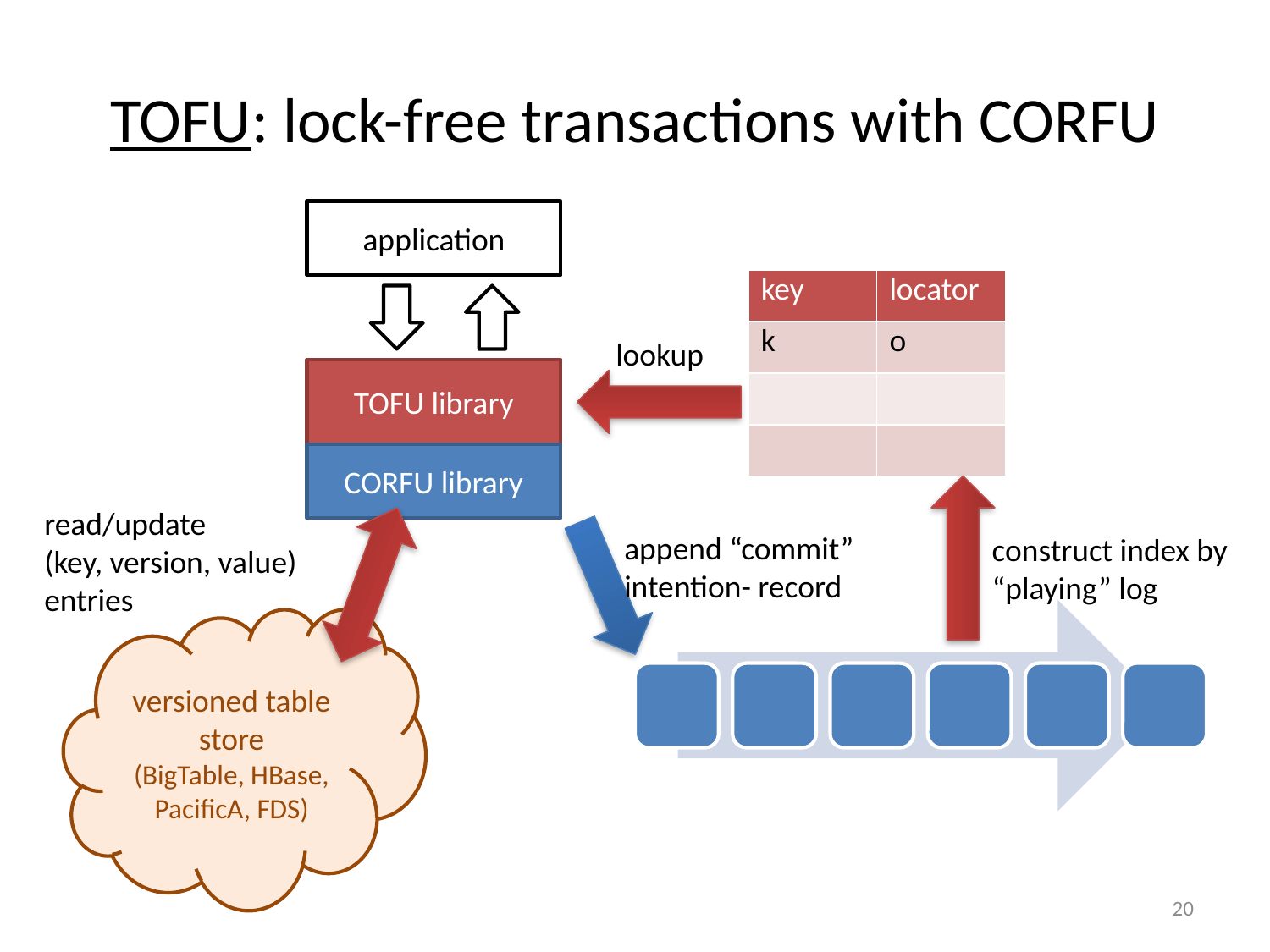

# TOFU: lock-free transactions with CORFU

application
| key | locator |
| --- | --- |
| k | o |
|  |  |
|  |  |

lookup
TOFU library

CORFU library
read/update
(key, version, value) entries

append “commit” intention- record
construct index by
“playing” log

versioned table store
(BigTable, HBase, PacificA, FDS)
20